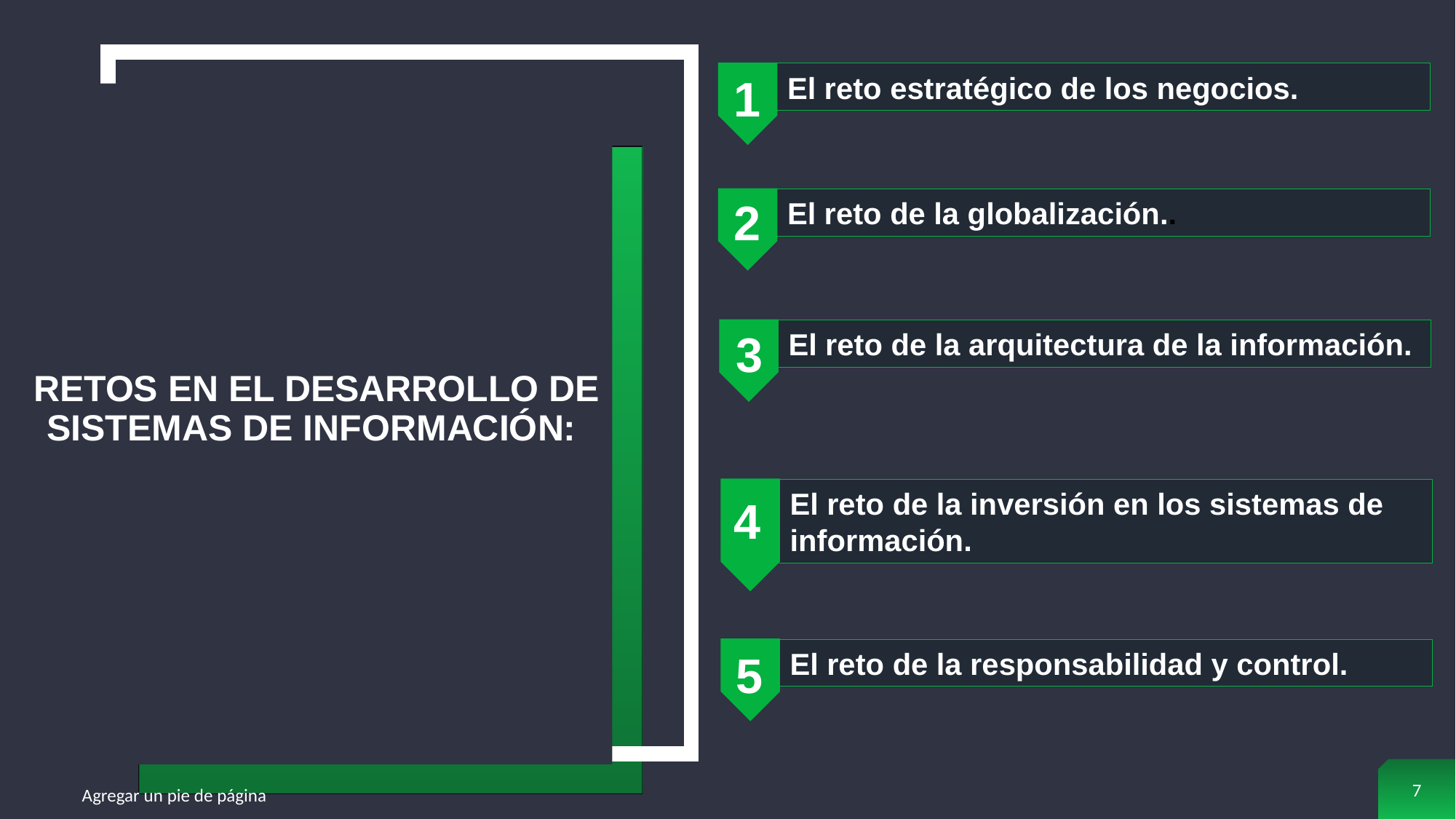

El reto estratégico de los negocios.

1
2
El reto de la globalización..

3
El reto de la arquitectura de la información.

# Retos en el desarrollo de sistemas de información:
El reto de la inversión en los sistemas de información.

4
El reto de la responsabilidad y control.

5
7
Agregar un pie de página